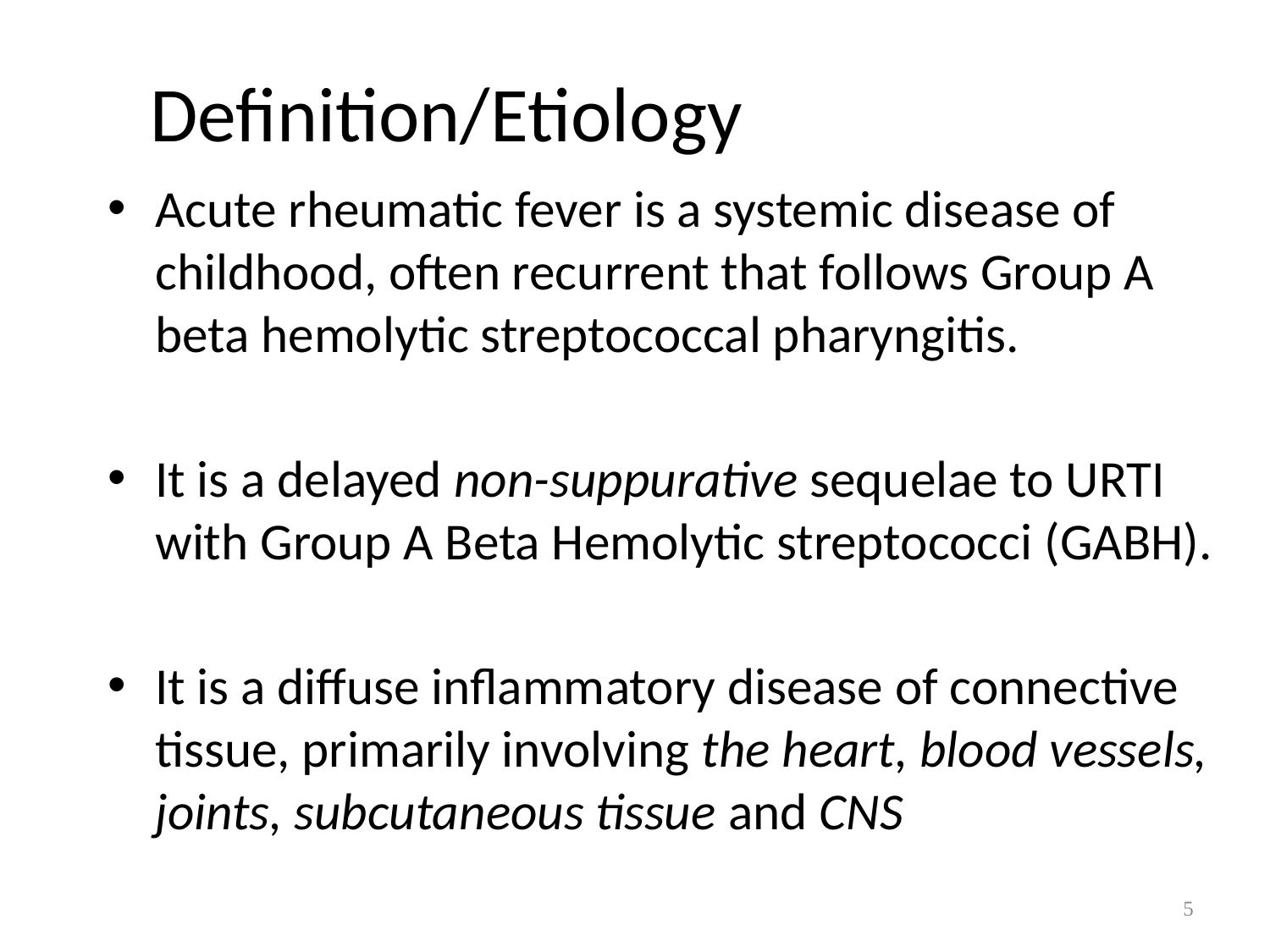

# Definition/Etiology
Acute rheumatic fever is a systemic disease of childhood, often recurrent that follows Group A beta hemolytic streptococcal pharyngitis.

It is a delayed non-suppurative sequelae to URTI with Group A Beta Hemolytic streptococci (GABH).

It is a diffuse inflammatory disease of connective tissue, primarily involving the heart, blood vessels, joints, subcutaneous tissue and CNS
5